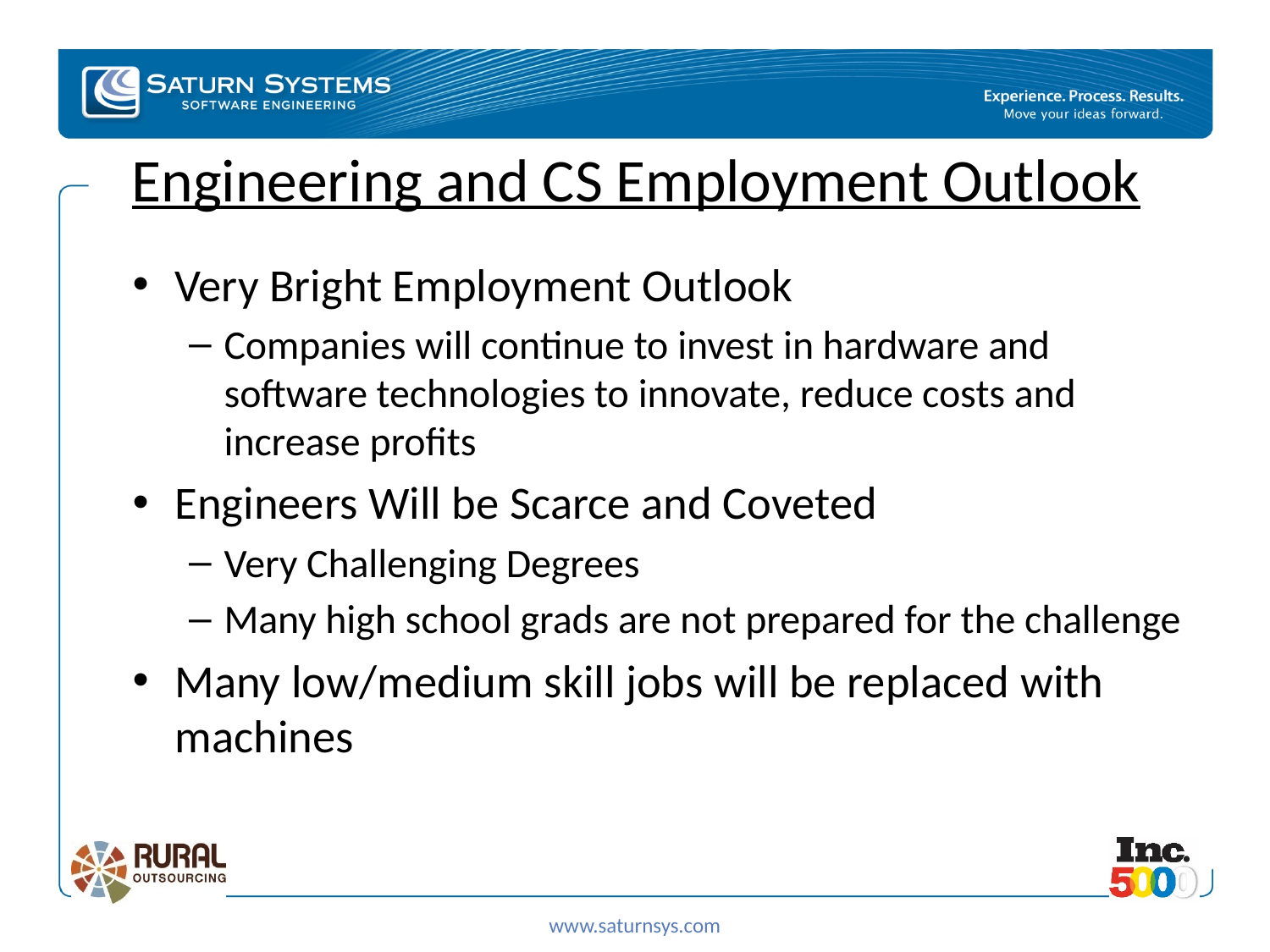

# Engineering and CS Employment Outlook
Very Bright Employment Outlook
Companies will continue to invest in hardware and software technologies to innovate, reduce costs and increase profits
Engineers Will be Scarce and Coveted
Very Challenging Degrees
Many high school grads are not prepared for the challenge
Many low/medium skill jobs will be replaced with machines

www.saturnsys.com